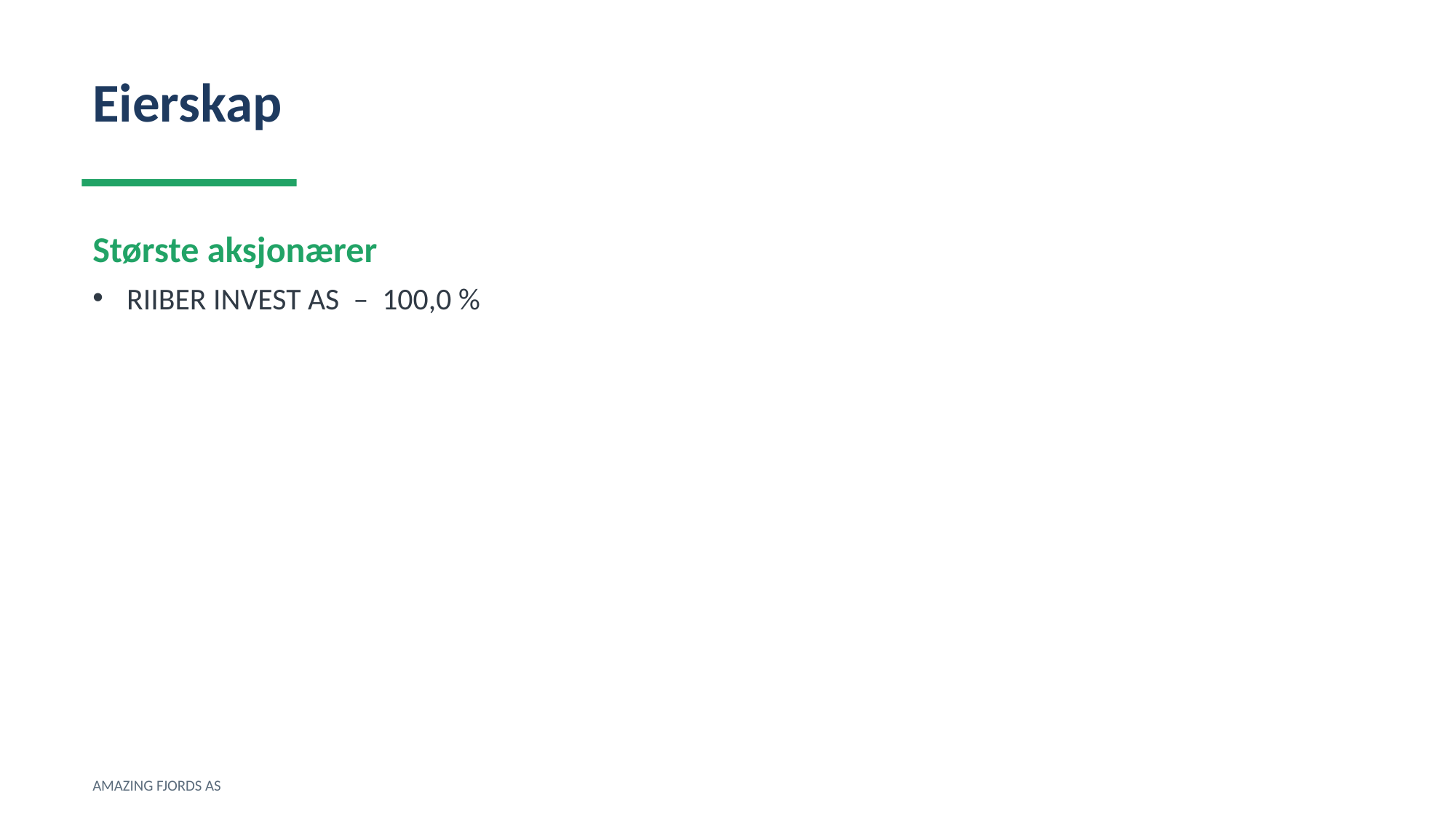

Eierskap

Største aksjonærer
RIIBER INVEST AS  –  100,0 %
AMAZING FJORDS AS